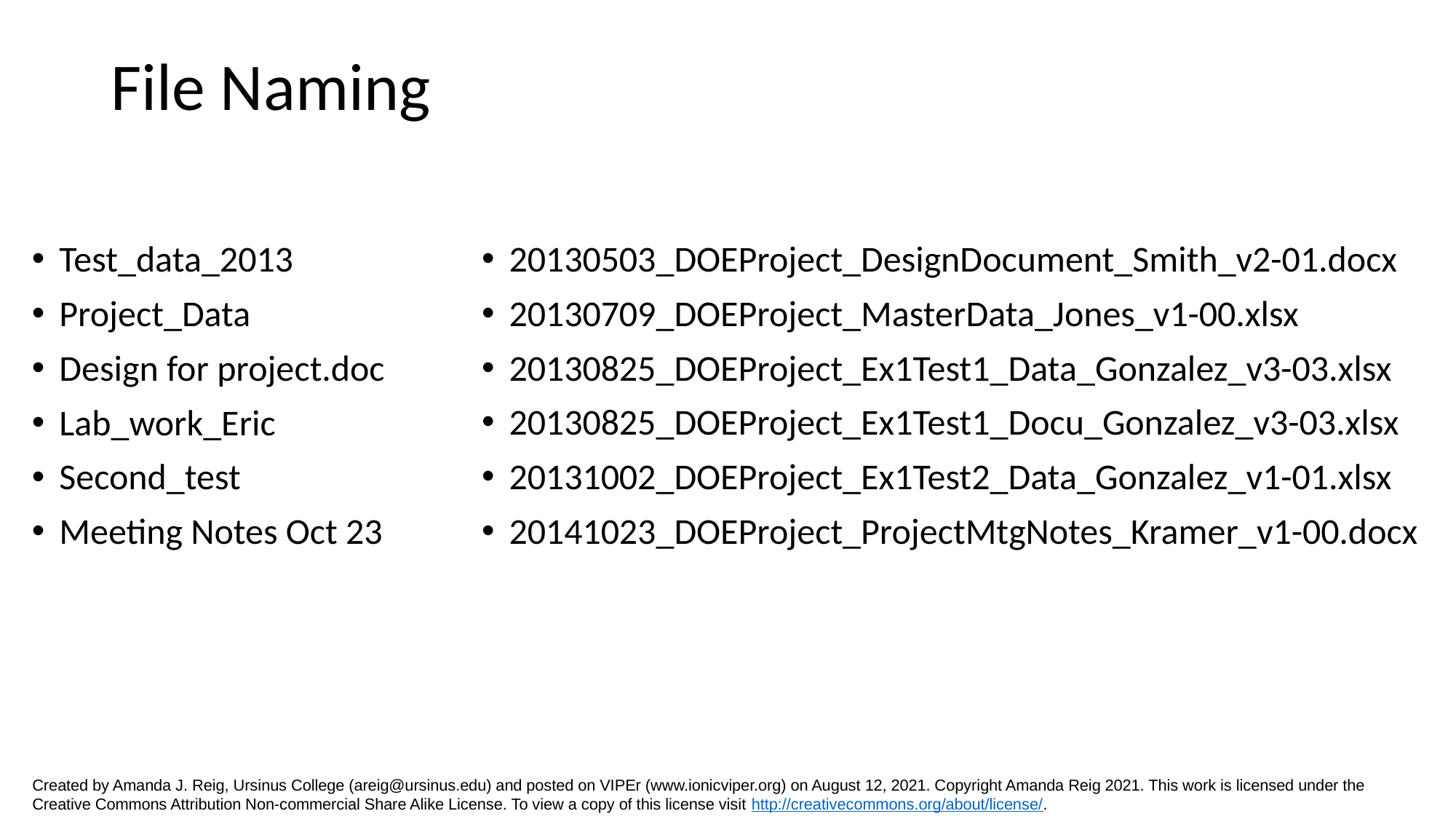

# File Naming
20130503_DOEProject_DesignDocument_Smith_v2-01.docx
20130709_DOEProject_MasterData_Jones_v1-00.xlsx
20130825_DOEProject_Ex1Test1_Data_Gonzalez_v3-03.xlsx
20130825_DOEProject_Ex1Test1_Docu_Gonzalez_v3-03.xlsx
20131002_DOEProject_Ex1Test2_Data_Gonzalez_v1-01.xlsx
20141023_DOEProject_ProjectMtgNotes_Kramer_v1-00.docx
Test_data_2013
Project_Data
Design for project.doc
Lab_work_Eric
Second_test
Meeting Notes Oct 23